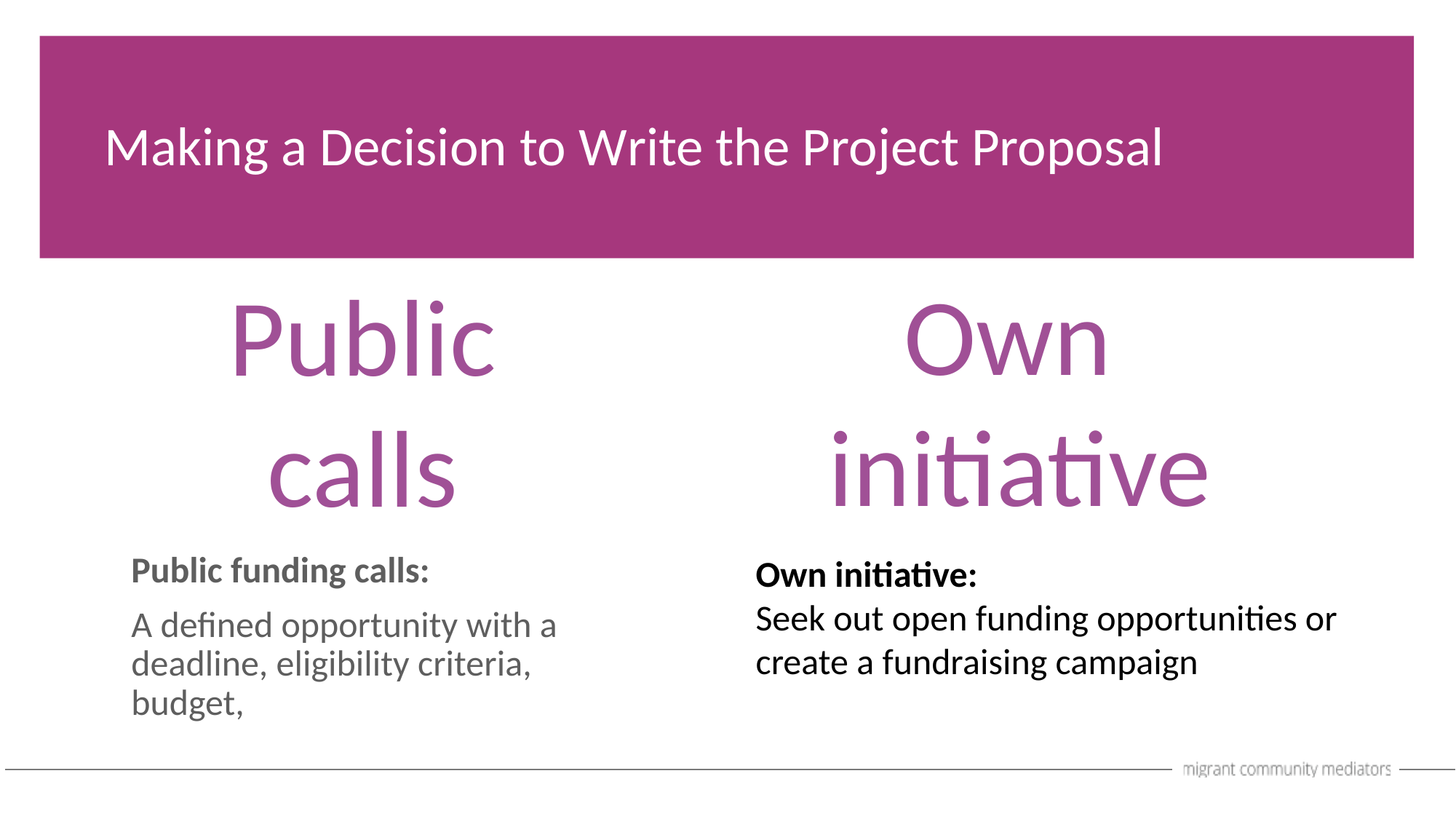

Making a Decision to Write the Project Proposal

Own
initiative
Public calls
Public funding calls:
A defined opportunity with a  deadline, eligibility criteria, budget,

Own initiative:
Seek out open funding opportunities or create a fundraising campaign